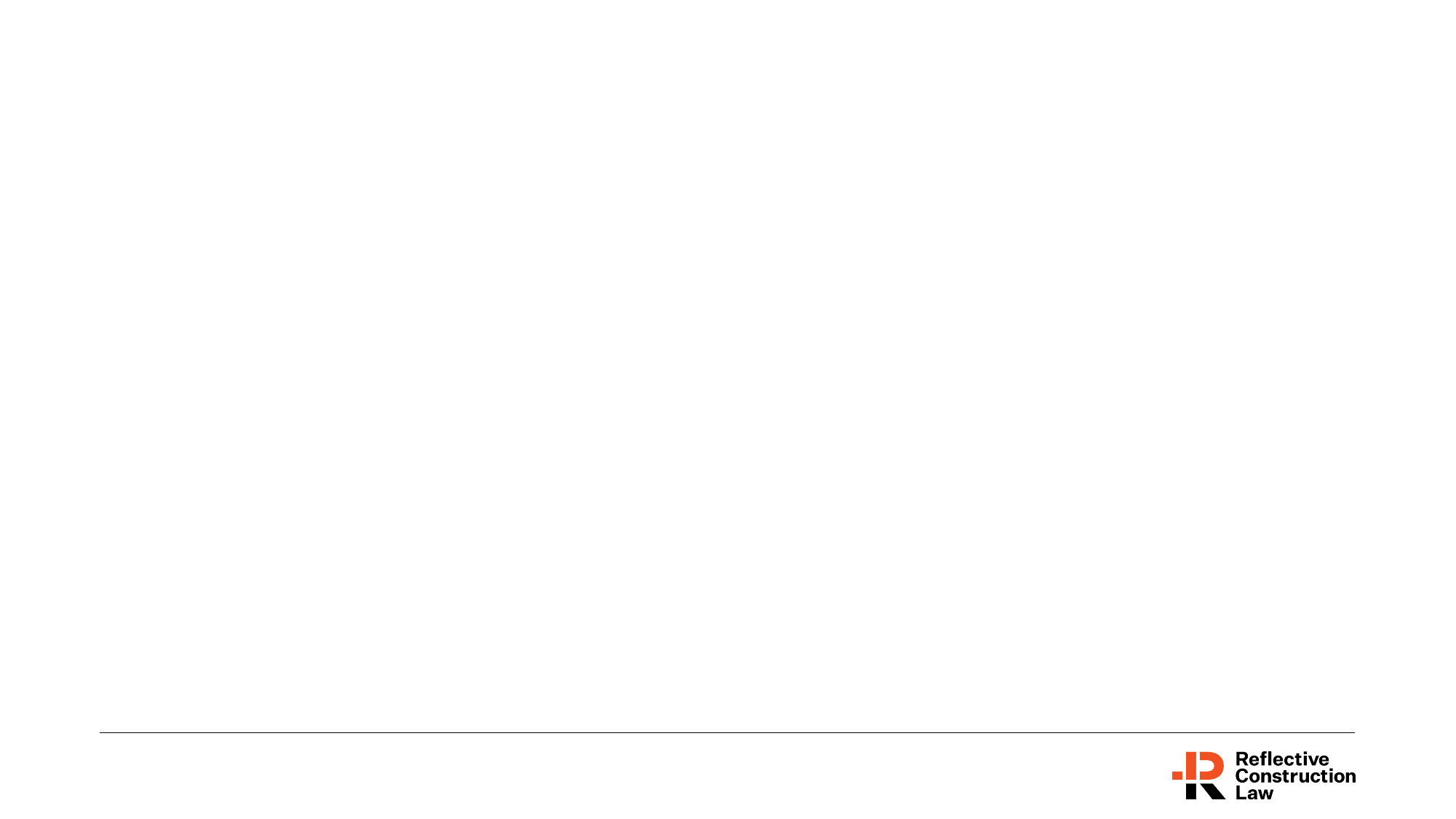

# KEY CONSIDERATIONS FOR ENGINEER
Inefficiency – how to measure
Absenteeism
Staff
Labour/ Subcontractors
Material Shortages
Measured mile
Cash flow comparison
Ongoing delay
Records